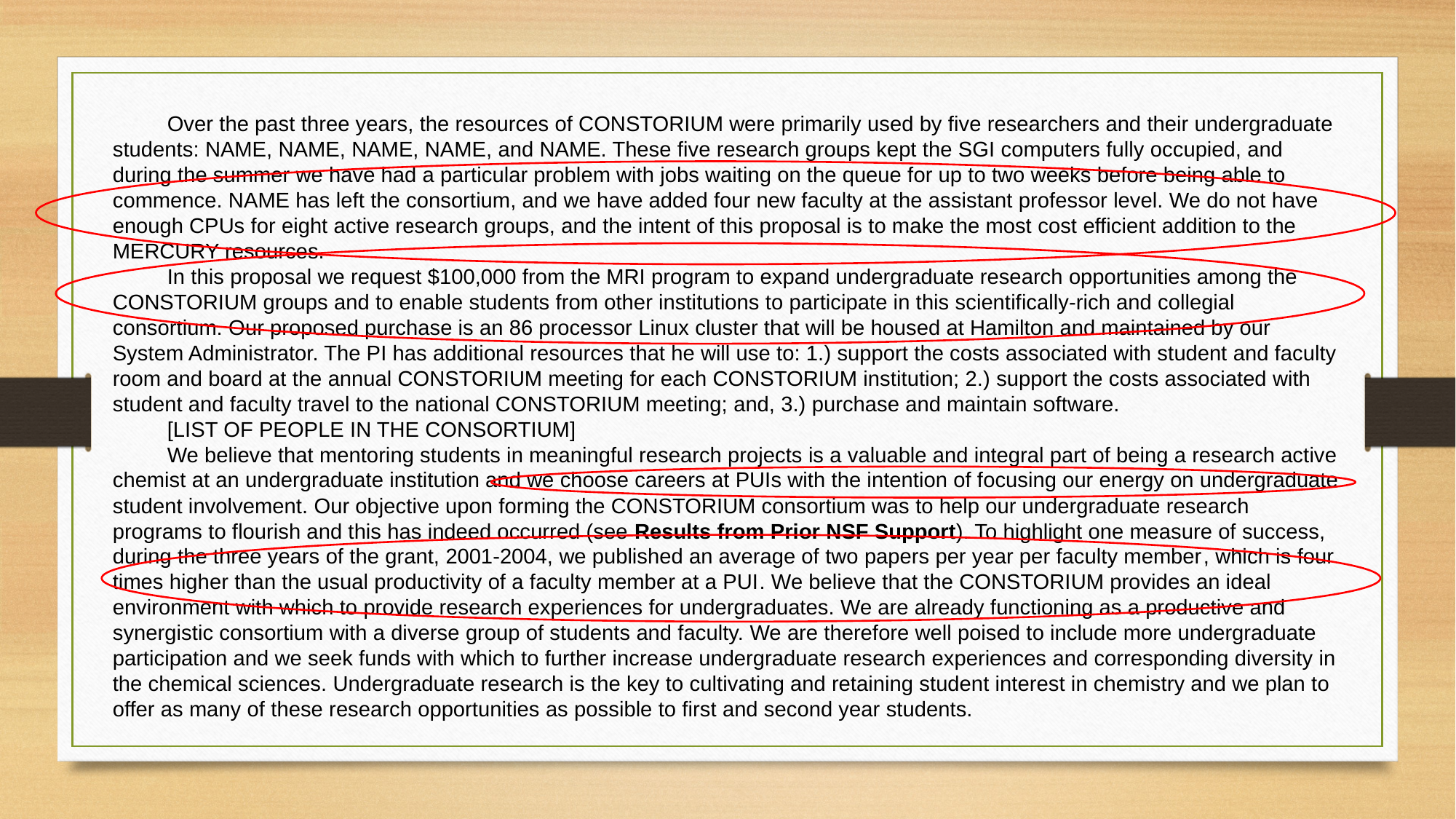

Over the past three years, the resources of CONSTORIUM were primarily used by five researchers and their undergraduate students: NAME, NAME, NAME, NAME, and NAME. These five research groups kept the SGI computers fully occupied, and during the summer we have had a particular problem with jobs waiting on the queue for up to two weeks before being able to commence. NAME has left the consortium, and we have added four new faculty at the assistant professor level. We do not have enough CPUs for eight active research groups, and the intent of this proposal is to make the most cost efficient addition to the MERCURY resources.
In this proposal we request $100,000 from the MRI program to expand undergraduate research opportunities among the CONSTORIUM groups and to enable students from other institutions to participate in this scientifically-rich and collegial consortium. Our proposed purchase is an 86 processor Linux cluster that will be housed at Hamilton and maintained by our System Administrator. The PI has additional resources that he will use to: 1.) support the costs associated with student and faculty room and board at the annual CONSTORIUM meeting for each CONSTORIUM institution; 2.) support the costs associated with student and faculty travel to the national CONSTORIUM meeting; and, 3.) purchase and maintain software.
[LIST OF PEOPLE IN THE CONSORTIUM]
We believe that mentoring students in meaningful research projects is a valuable and integral part of being a research active chemist at an undergraduate institution and we choose careers at PUIs with the intention of focusing our energy on undergraduate student involvement. Our objective upon forming the CONSTORIUM consortium was to help our undergraduate research programs to flourish and this has indeed occurred (see Results from Prior NSF Support). To highlight one measure of success, during the three years of the grant, 2001-2004, we published an average of two papers per year per faculty member, which is four times higher than the usual productivity of a faculty member at a PUI. We believe that the CONSTORIUM provides an ideal environment with which to provide research experiences for undergraduates. We are already functioning as a productive and synergistic consortium with a diverse group of students and faculty. We are therefore well poised to include more undergraduate participation and we seek funds with which to further increase undergraduate research experiences and corresponding diversity in the chemical sciences. Undergraduate research is the key to cultivating and retaining student interest in chemistry and we plan to offer as many of these research opportunities as possible to first and second year students.